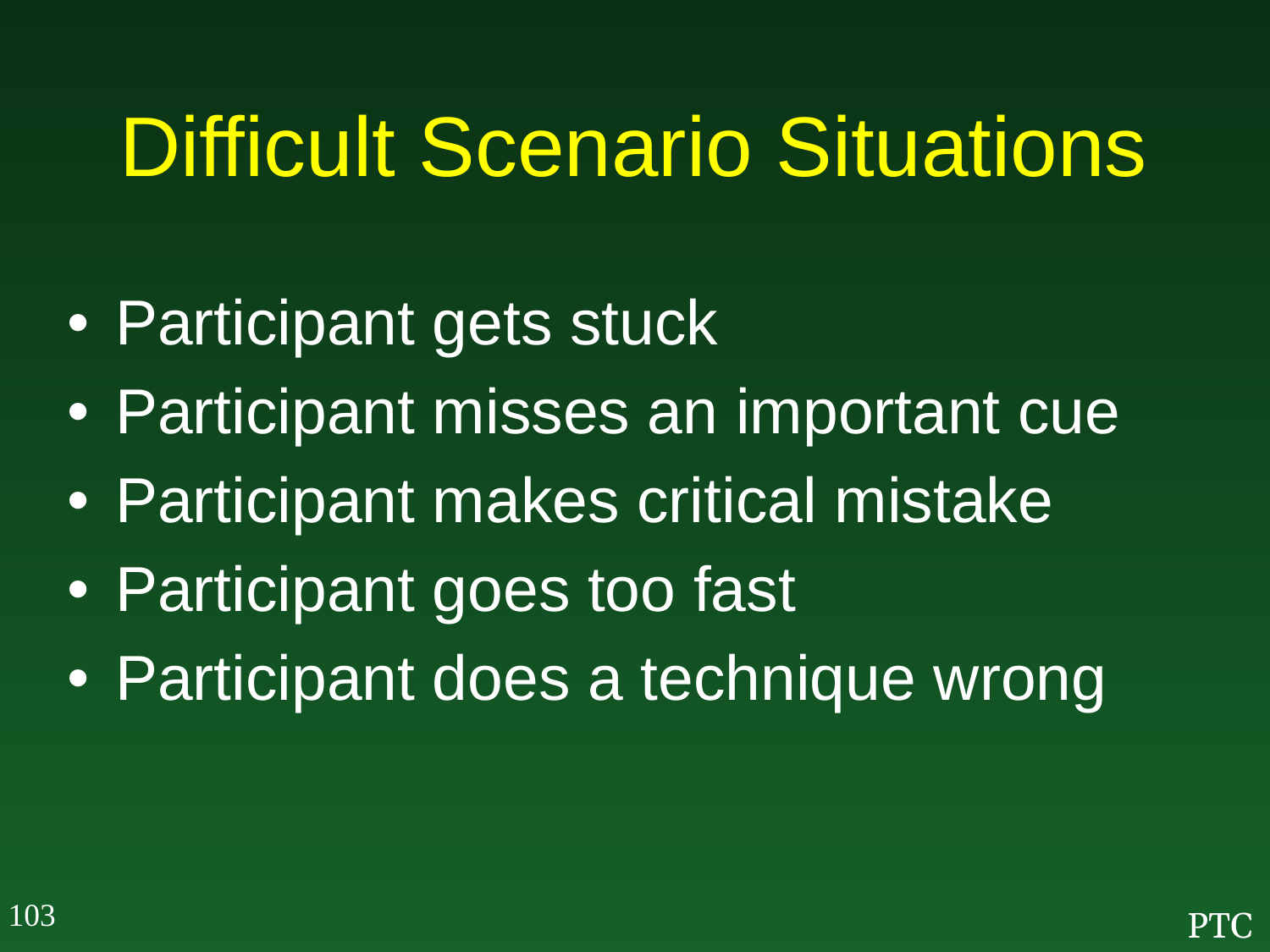

# Difficult Scenario Situations
Participant gets stuck
Participant misses an important cue
Participant makes critical mistake
Participant goes too fast
Participant does a technique wrong
103